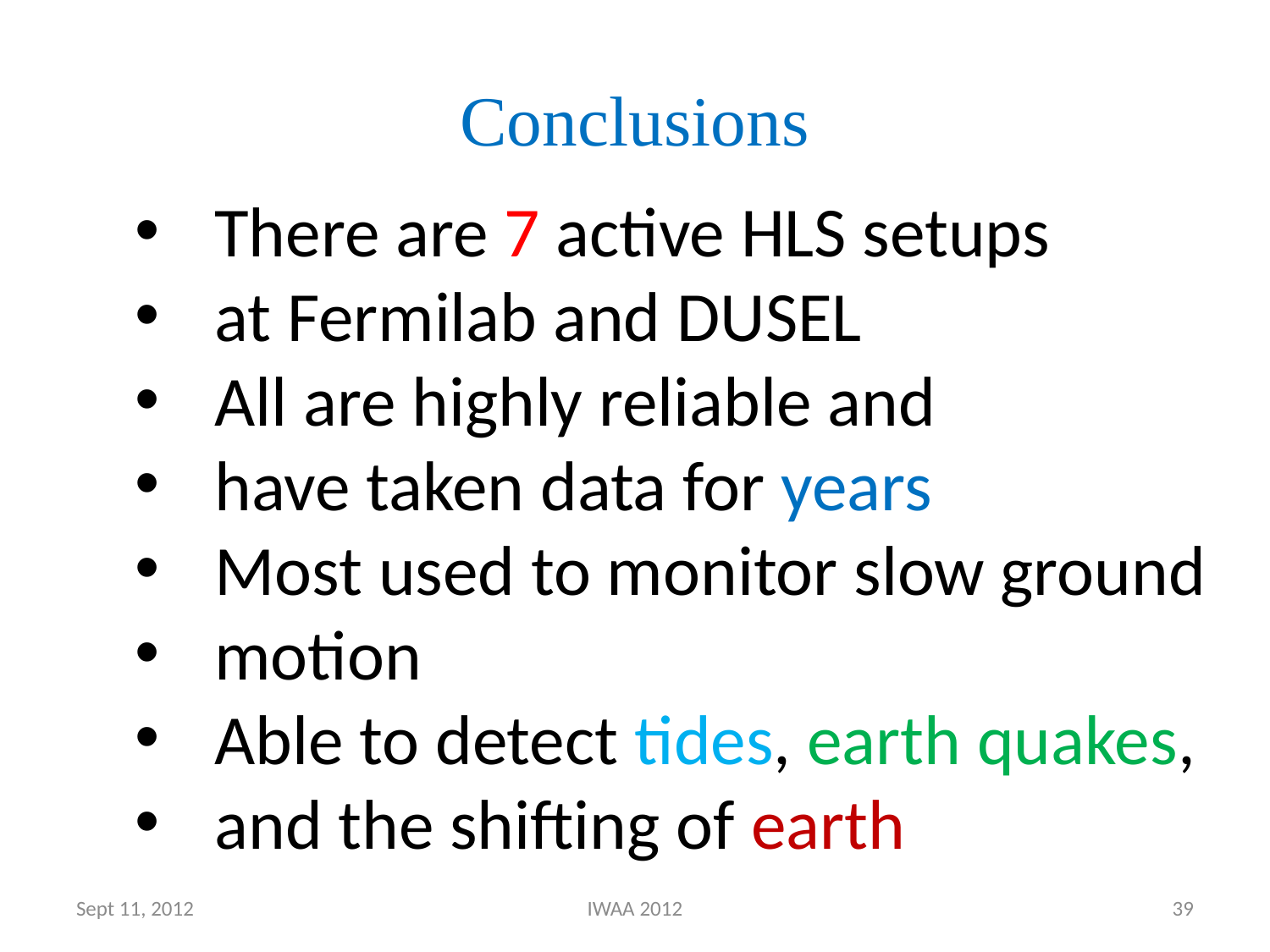

# Conclusions
There are 7 active HLS setups
at Fermilab and DUSEL
All are highly reliable and
have taken data for years
Most used to monitor slow ground
motion
Able to detect tides, earth quakes,
and the shifting of earth
Sept 11, 2012
IWAA 2012
39